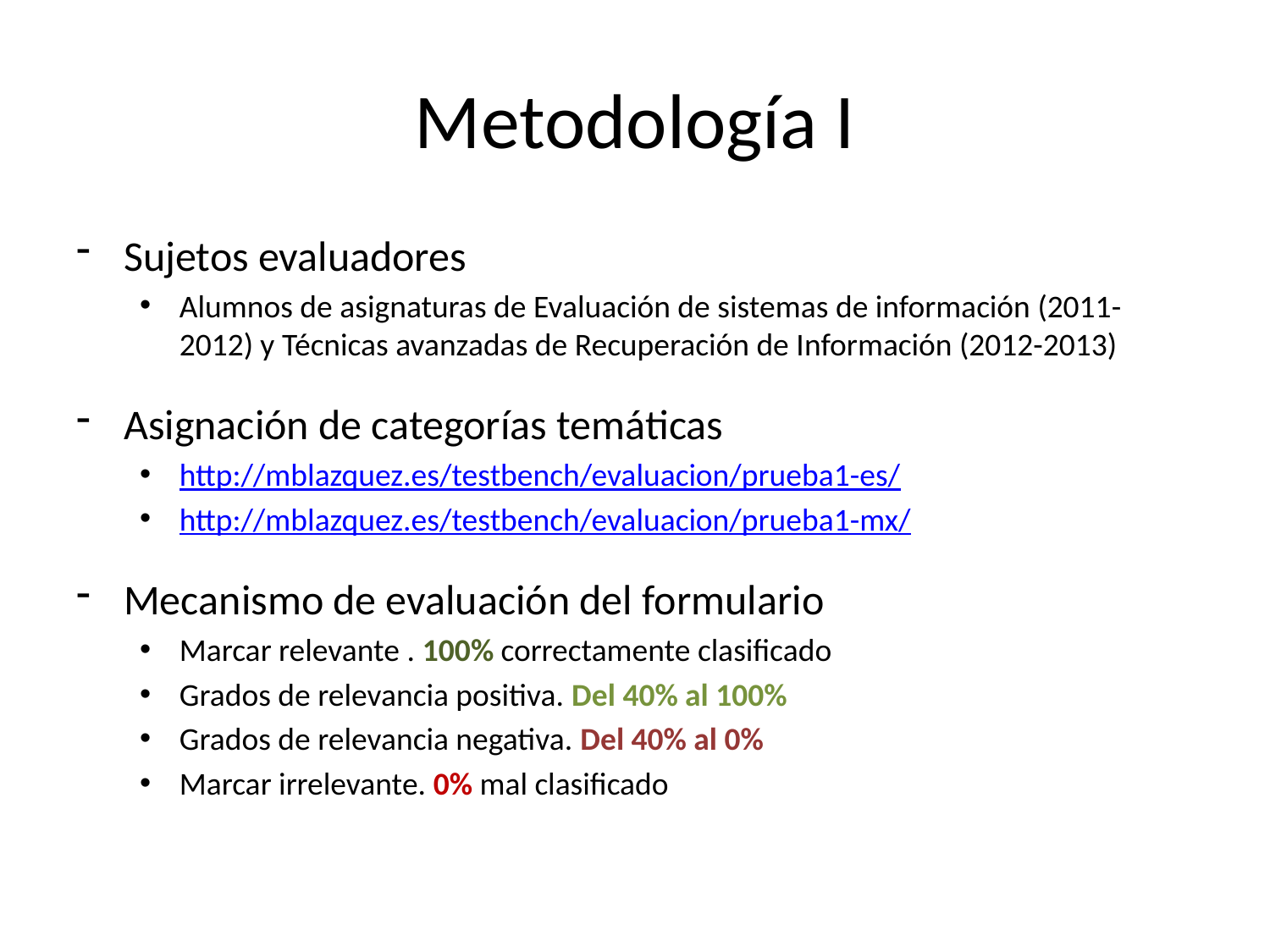

# Metodología I
Sujetos evaluadores
Alumnos de asignaturas de Evaluación de sistemas de información (2011-2012) y Técnicas avanzadas de Recuperación de Información (2012-2013)

Asignación de categorías temáticas
http://mblazquez.es/testbench/evaluacion/prueba1-es/
http://mblazquez.es/testbench/evaluacion/prueba1-mx/

Mecanismo de evaluación del formulario
Marcar relevante . 100% correctamente clasificado
Grados de relevancia positiva. Del 40% al 100%
Grados de relevancia negativa. Del 40% al 0%
Marcar irrelevante. 0% mal clasificado